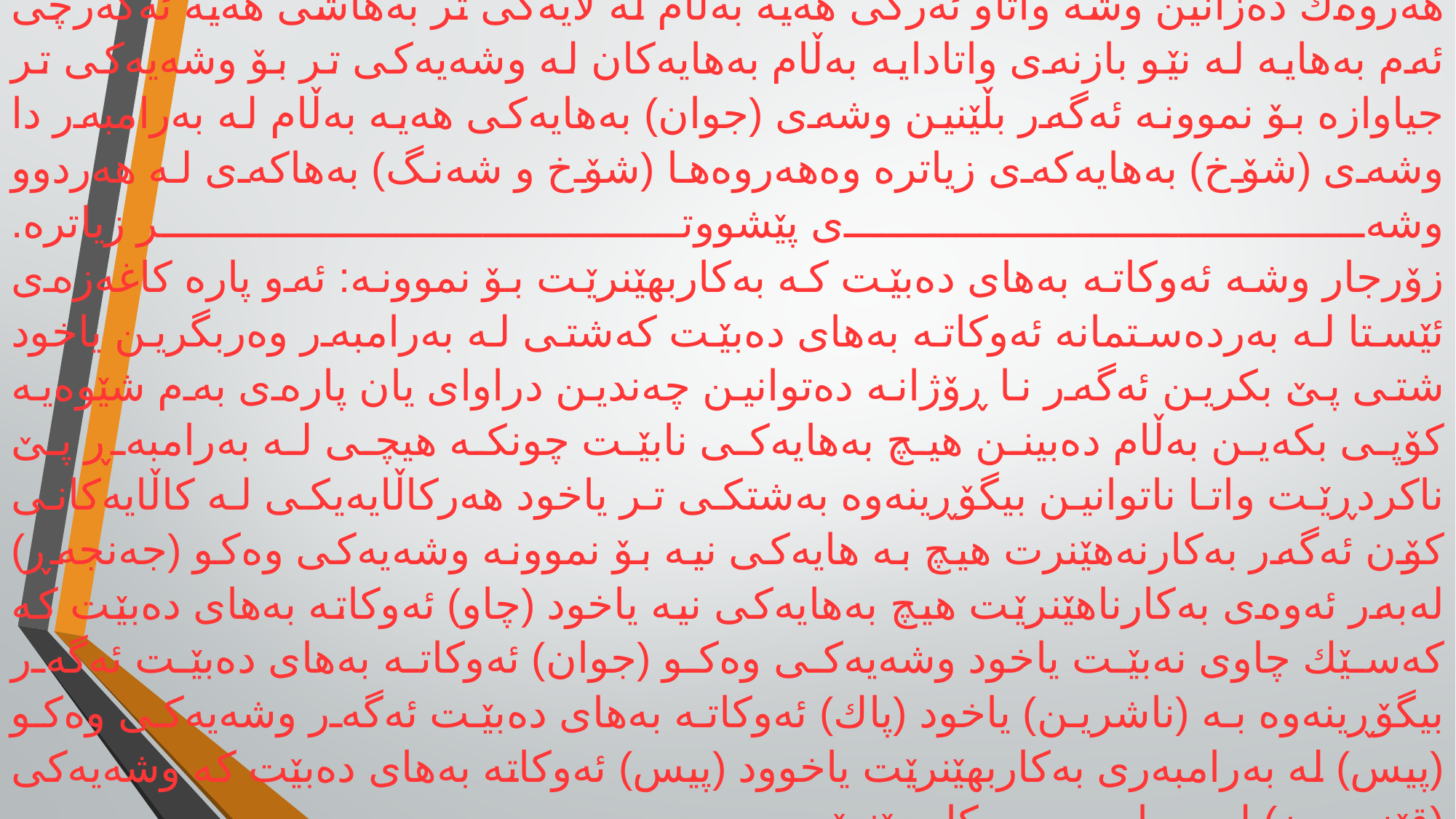

هەروەك دەزانین وشە واتاو ئەرکی هەیە بەڵام لە لایەکی تر بەهاشی هەیە ئەگەرچی ئەم بەهایە لە نێو بازنەی واتادایە بەڵام بەهایەکان لە وشەیەکی تر بۆ وشەیەکی تر جیاوازە بۆ نموونە ئەگەر بڵێنین وشەی (جوان) بەهایەکی هەیە بەڵام لە بەرامبەر دا وشەی (شۆخ) بەهایەکەی زیاترە وەهەروەها (شۆخ و شەنگ) بەهاکەی لە هەردوو وشەی پێشووتر زیاترە.
زۆرجار وشە ئەوکاتە بەهای دەبێت کە بەکاربهێنرێت بۆ نموونە: ئەو پارە کاغەزەی ئێستا لە بەردەستمانە ئەوکاتە بەهای دەبێت کەشتی لە بەرامبەر وەربگرین یاخود شتی پێ بکرین ئەگەر نا ڕۆژانە دەتوانین چەندین دراوای یان پارەی بەم شێوەیە کۆپی بکەین بەڵام دەبینن هیچ بەهایەکی نابێت چونکە هیچی لە بەرامبەڕ پێ ناکردڕێت واتا ناتوانین بیگۆڕینەوە بەشتکی تر یاخود هەرکاڵایەیکی لە کاڵایەکانی کۆن ئەگەر بەکارنەهێنرت هیچ بە هایەکی نیە بۆ نموونە وشەیەکی وەکو (جەنجەڕ) لەبەر ئەوەی بەکارناهێنرێت هیچ بەهایەکی نیە یاخود (چاو) ئەوکاتە بەهای دەبێت کە کەسێك چاوی نەبێت یاخود وشەیەکی وەکو (جوان) ئەوکاتە بەهای دەبێت ئەگەر بیگۆڕینەوە بە (ناشرین) یاخود (پاك) ئەوکاتە بەهای دەبێت ئەگەر وشەیەکی وەکو (پیس) لە بەرامبەری بەکاربهێنرێت یاخوود (پیس) ئەوکاتە بەهای دەبێت کە وشەیەکی (قێزەوەن) لە بەرامبەری بەکاربهێنرێت.